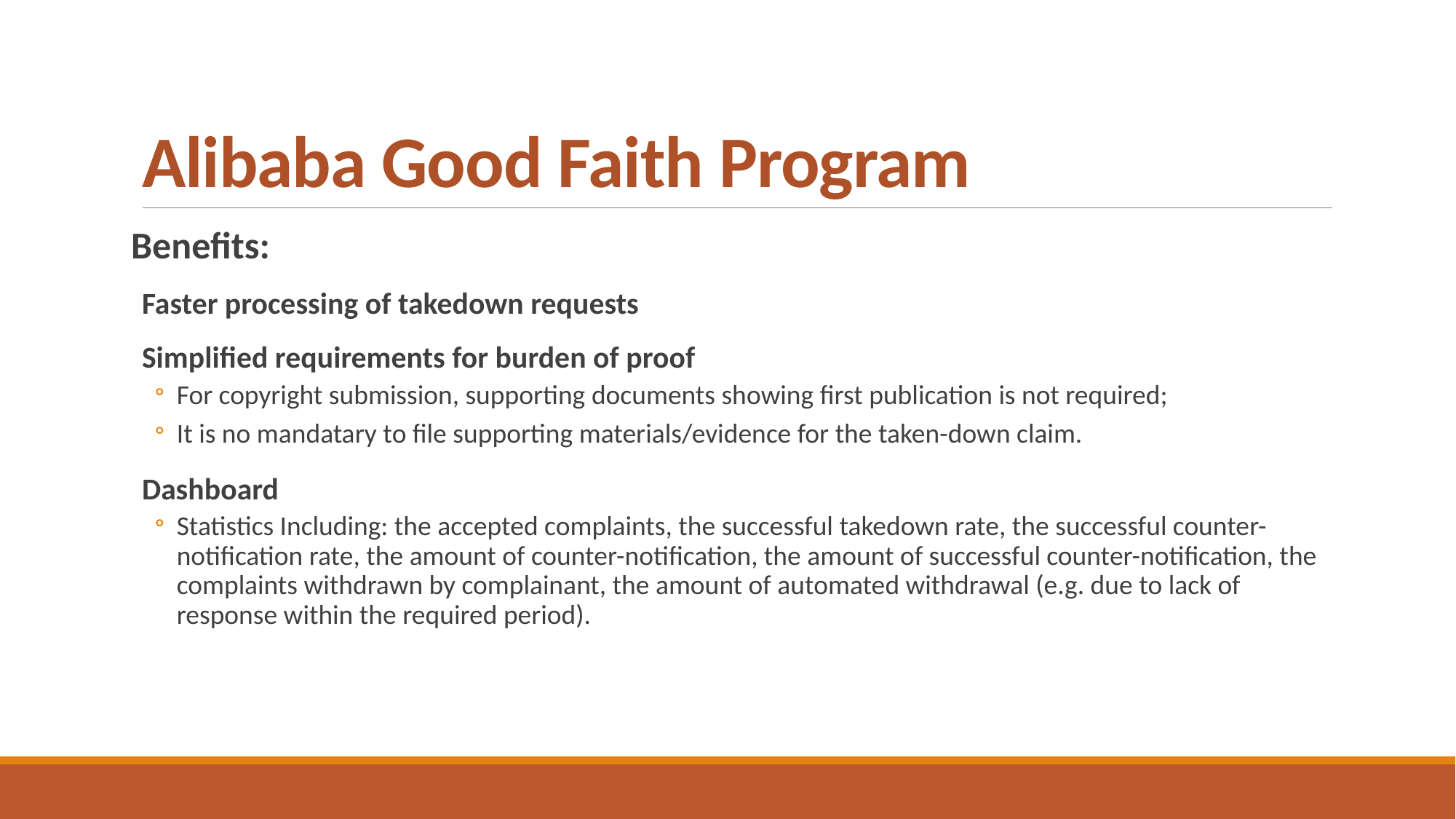

# Alibaba Good Faith Program
Benefits:
Faster processing of takedown requests
Simplified requirements for burden of proof
For copyright submission, supporting documents showing first publication is not required;
It is no mandatary to file supporting materials/evidence for the taken-down claim.
Dashboard
Statistics Including: the accepted complaints, the successful takedown rate, the successful counter-notification rate, the amount of counter-notification, the amount of successful counter-notification, the complaints withdrawn by complainant, the amount of automated withdrawal (e.g. due to lack of response within the required period).